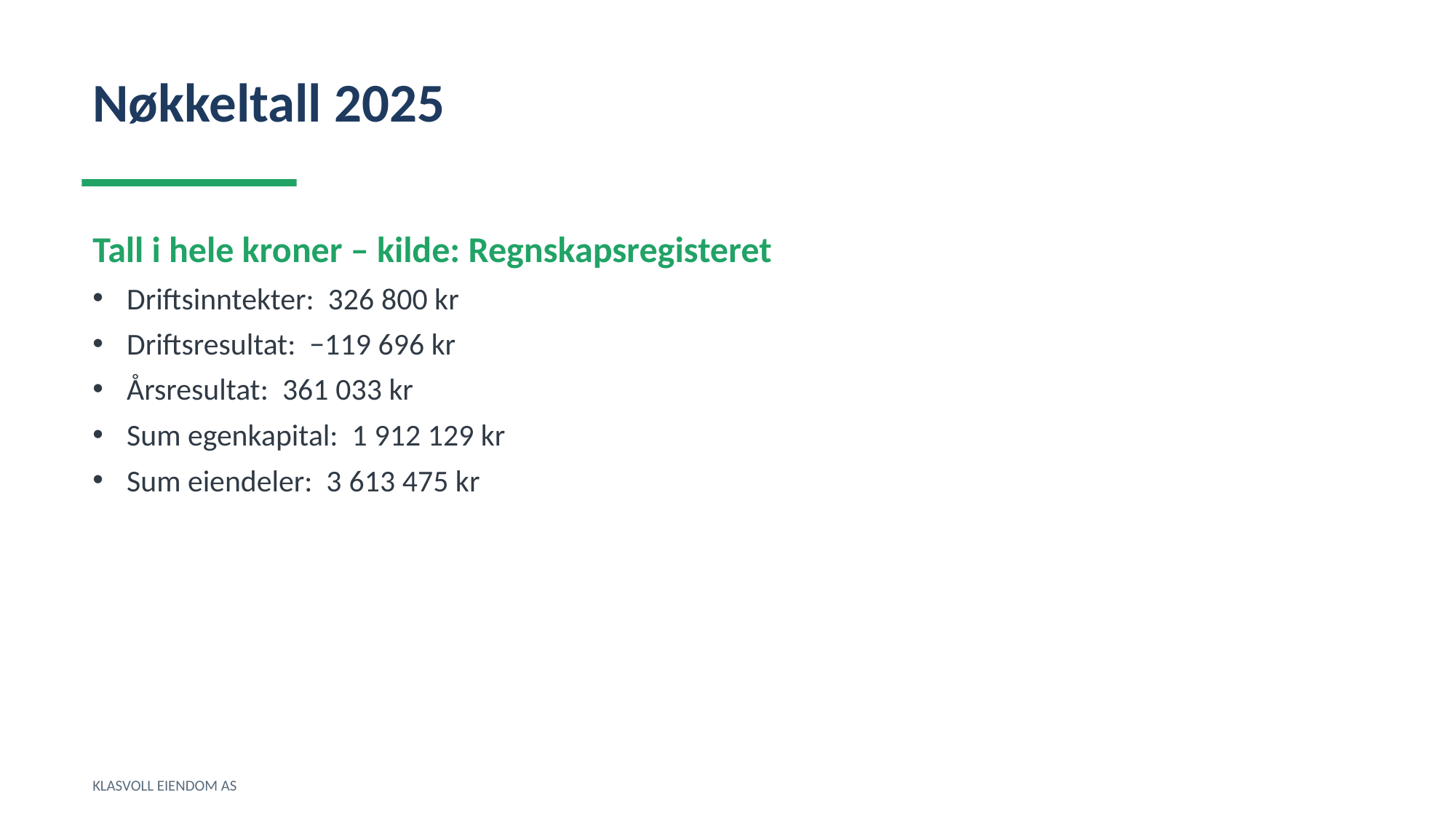

Nøkkeltall 2025

Tall i hele kroner – kilde: Regnskapsregisteret
Driftsinntekter:  326 800 kr
Driftsresultat:  −119 696 kr
Årsresultat:  361 033 kr
Sum egenkapital:  1 912 129 kr
Sum eiendeler:  3 613 475 kr
KLASVOLL EIENDOM AS